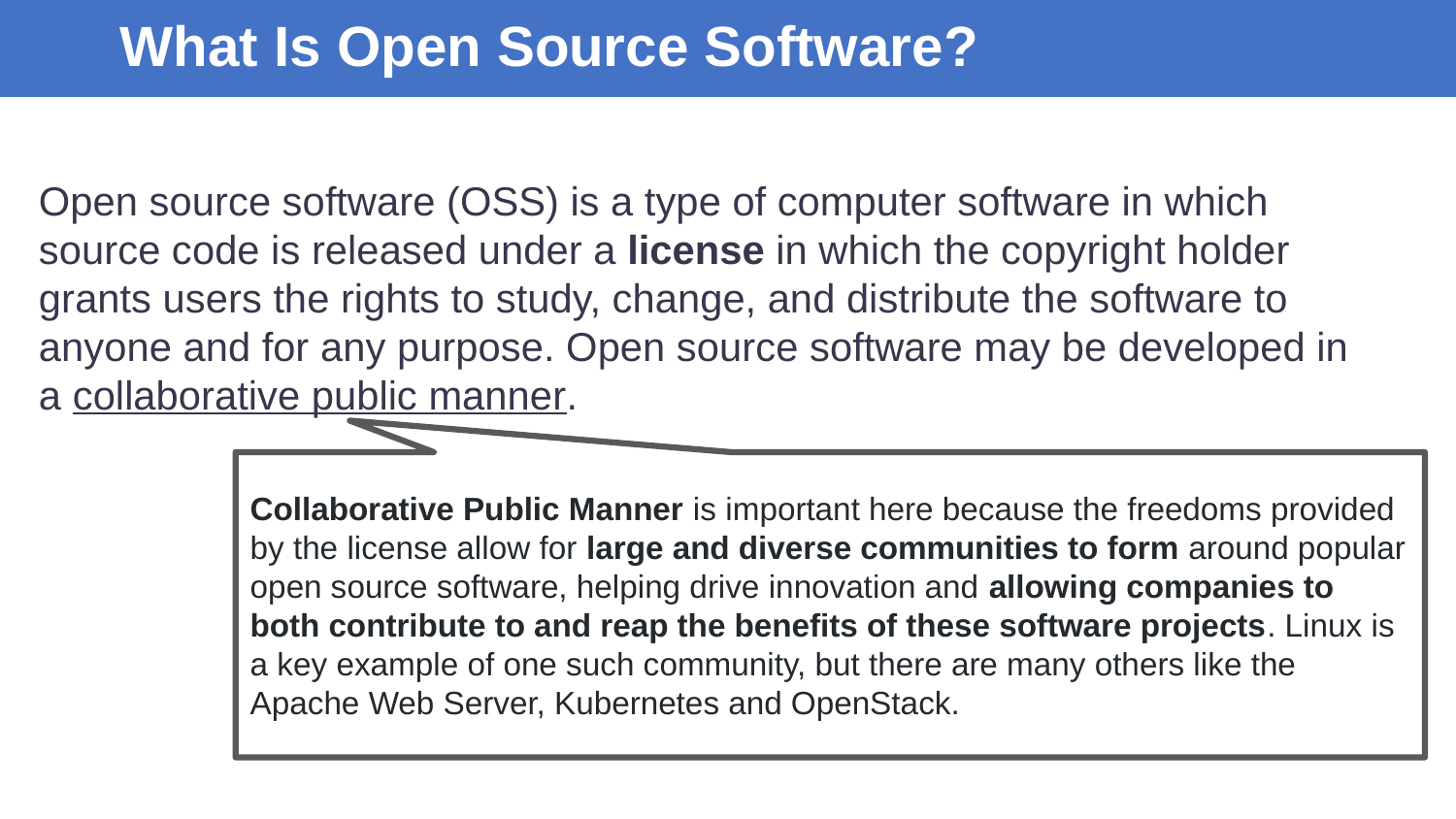

# What Is Open Source Software?

Open source software (OSS) is a type of computer software in which source code is released under a license in which the copyright holder grants users the rights to study, change, and distribute the software to anyone and for any purpose. Open source software may be developed in a collaborative public manner.

Collaborative Public Manner is important here because the freedoms provided by the license allow for large and diverse communities to form around popular open source software, helping drive innovation and allowing companies to both contribute to and reap the benefits of these software projects. Linux is a key example of one such community, but there are many others like the Apache Web Server, Kubernetes and OpenStack.